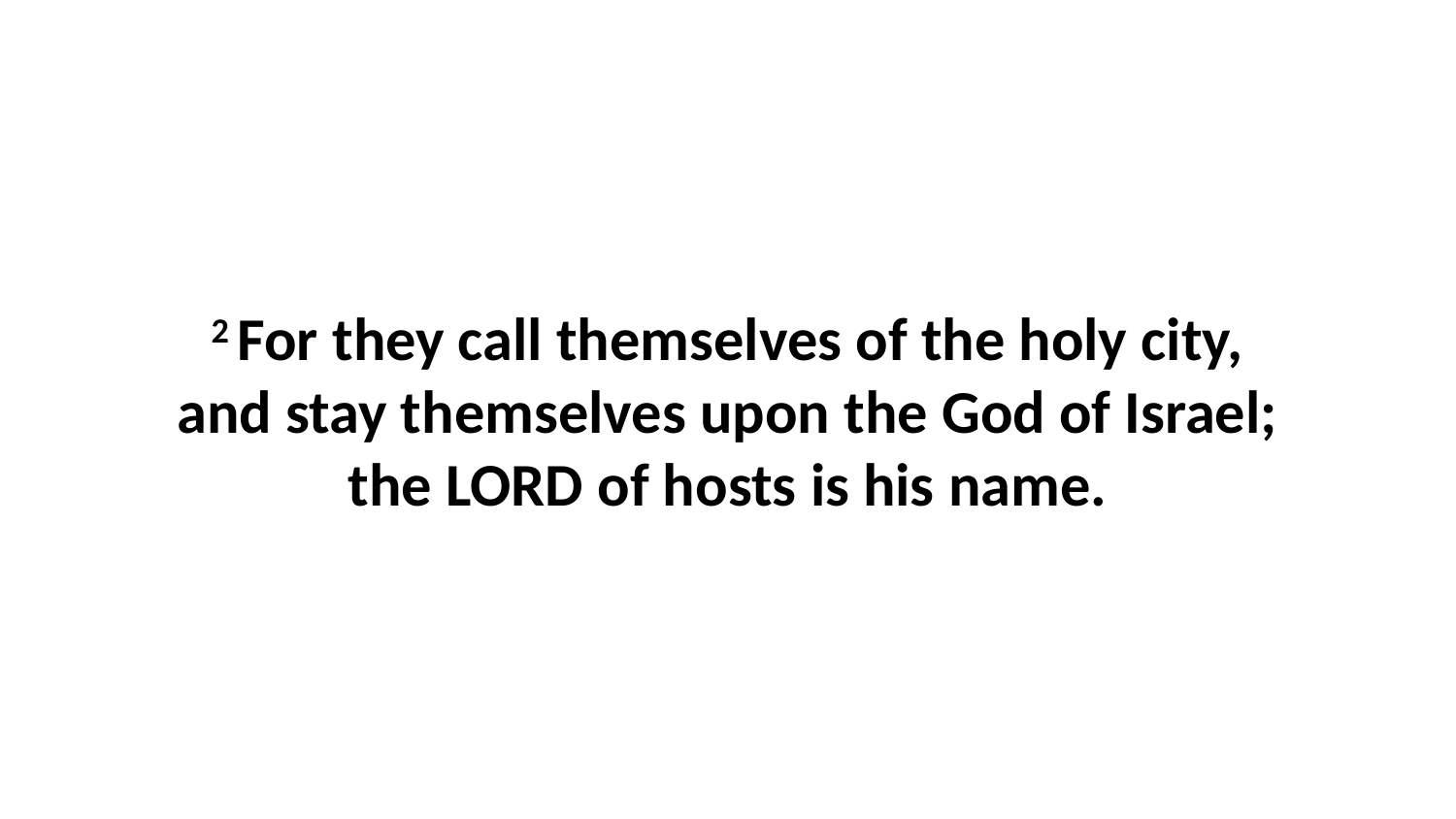

2 For they call themselves of the holy city, and stay themselves upon the God of Israel; the LORD of hosts is his name.